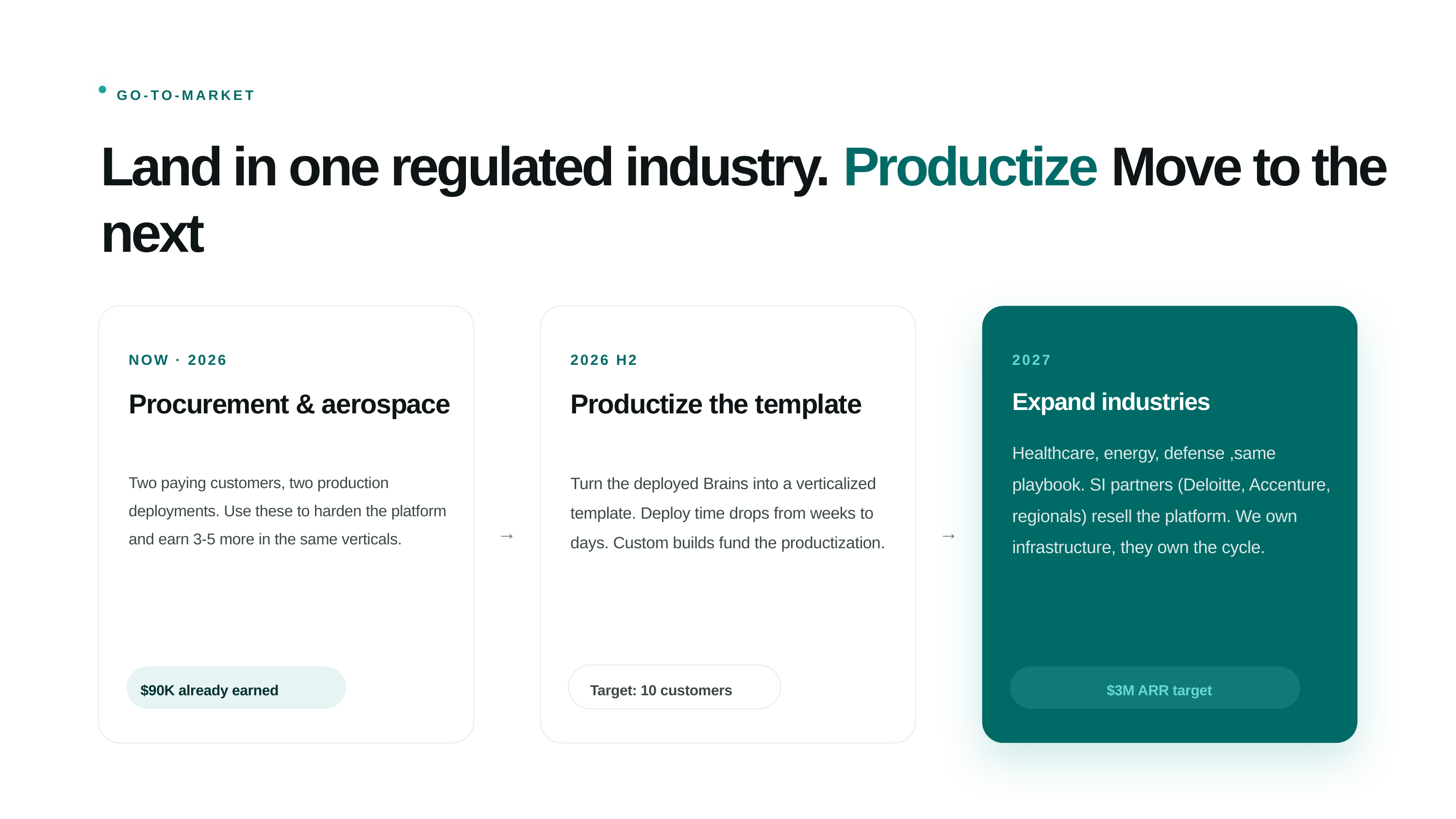

GO-TO-MARKET

Land in one regulated industry. Productize Move to the next

NOW · 2026
2026 H2
2027
Procurement & aerospace
Productize the template
Expand industries
Healthcare, energy, defense ,same playbook. SI partners (Deloitte, Accenture, regionals) resell the platform. We own infrastructure, they own the cycle.
Two paying customers, two production deployments. Use these to harden the platform and earn 3-5 more in the same verticals.
Turn the deployed Brains into a verticalized template. Deploy time drops from weeks to days. Custom builds fund the productization.
→
→

$90K already earned
Target: 10 customers
$3M ARR target